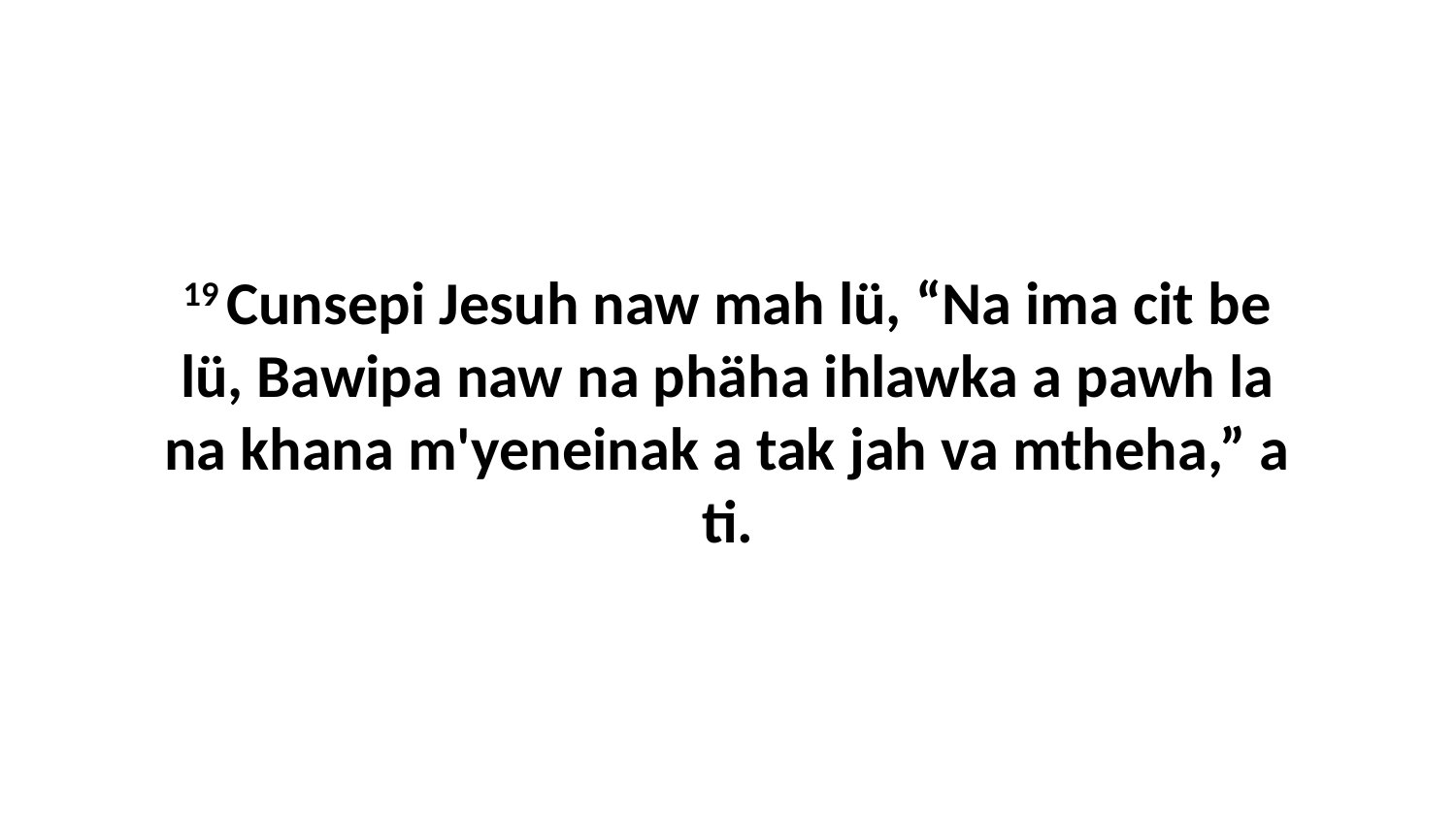

19 Cunsepi Jesuh naw mah lü, “Na ima cit be lü, Bawipa naw na phäha ihlawka a pawh la na khana m'yeneinak a tak jah va mtheha,” a ti.